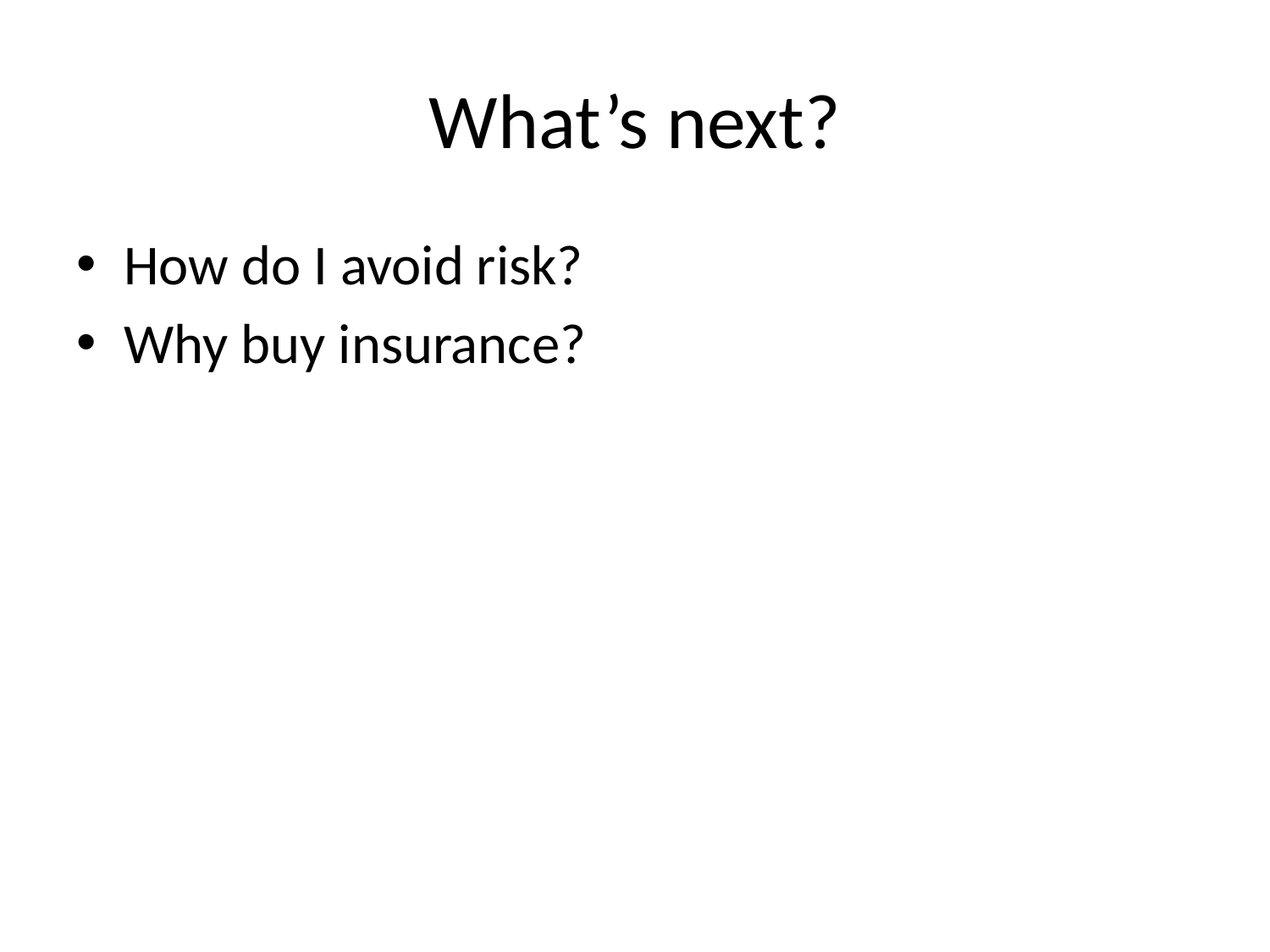

What’s next?
How do I avoid risk?
Why buy insurance?